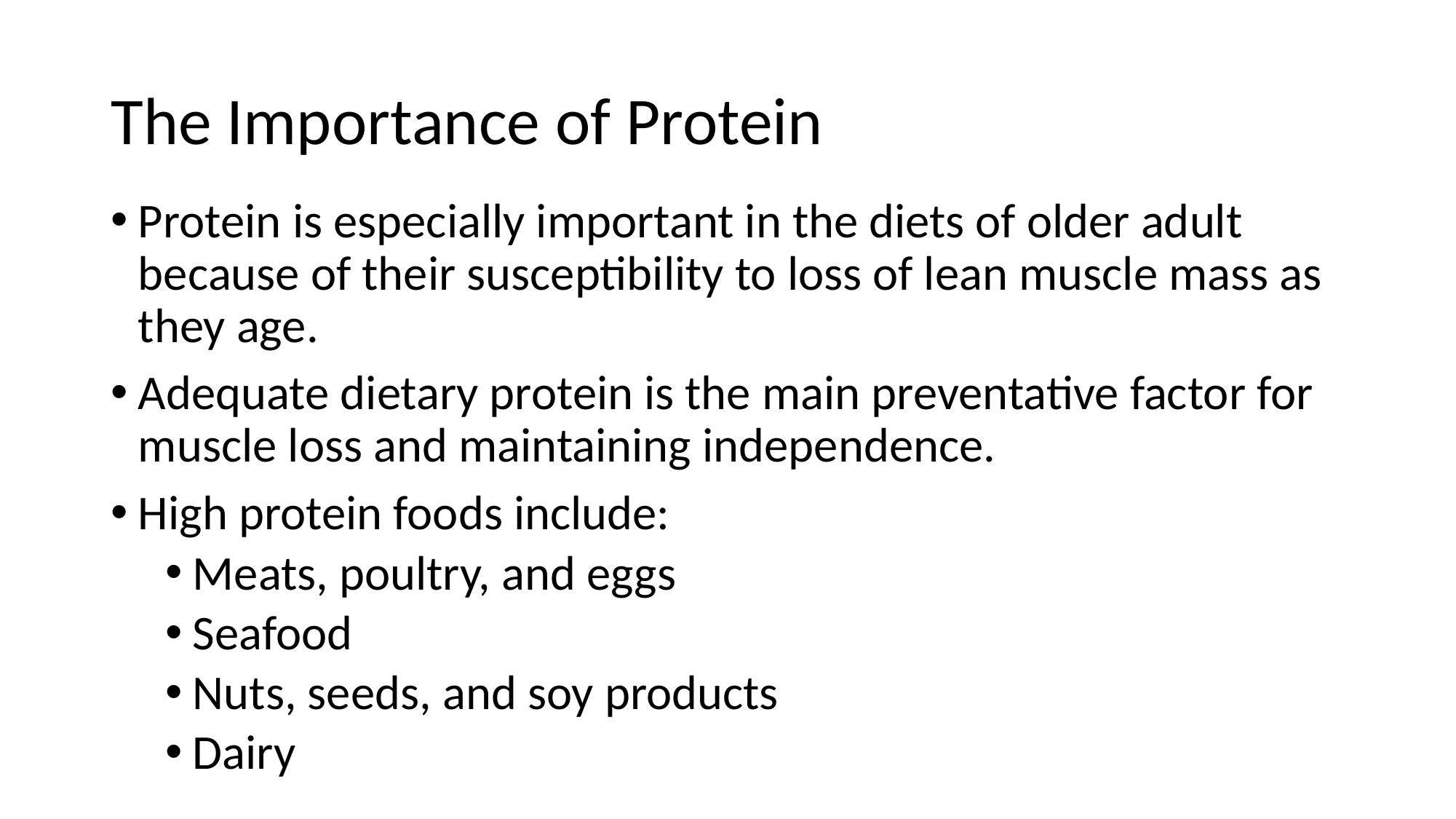

# The Importance of Protein
Protein is especially important in the diets of older adult because of their susceptibility to loss of lean muscle mass as they age.
Adequate dietary protein is the main preventative factor for muscle loss and maintaining independence.
High protein foods include:
Meats, poultry, and eggs
Seafood
Nuts, seeds, and soy products
Dairy